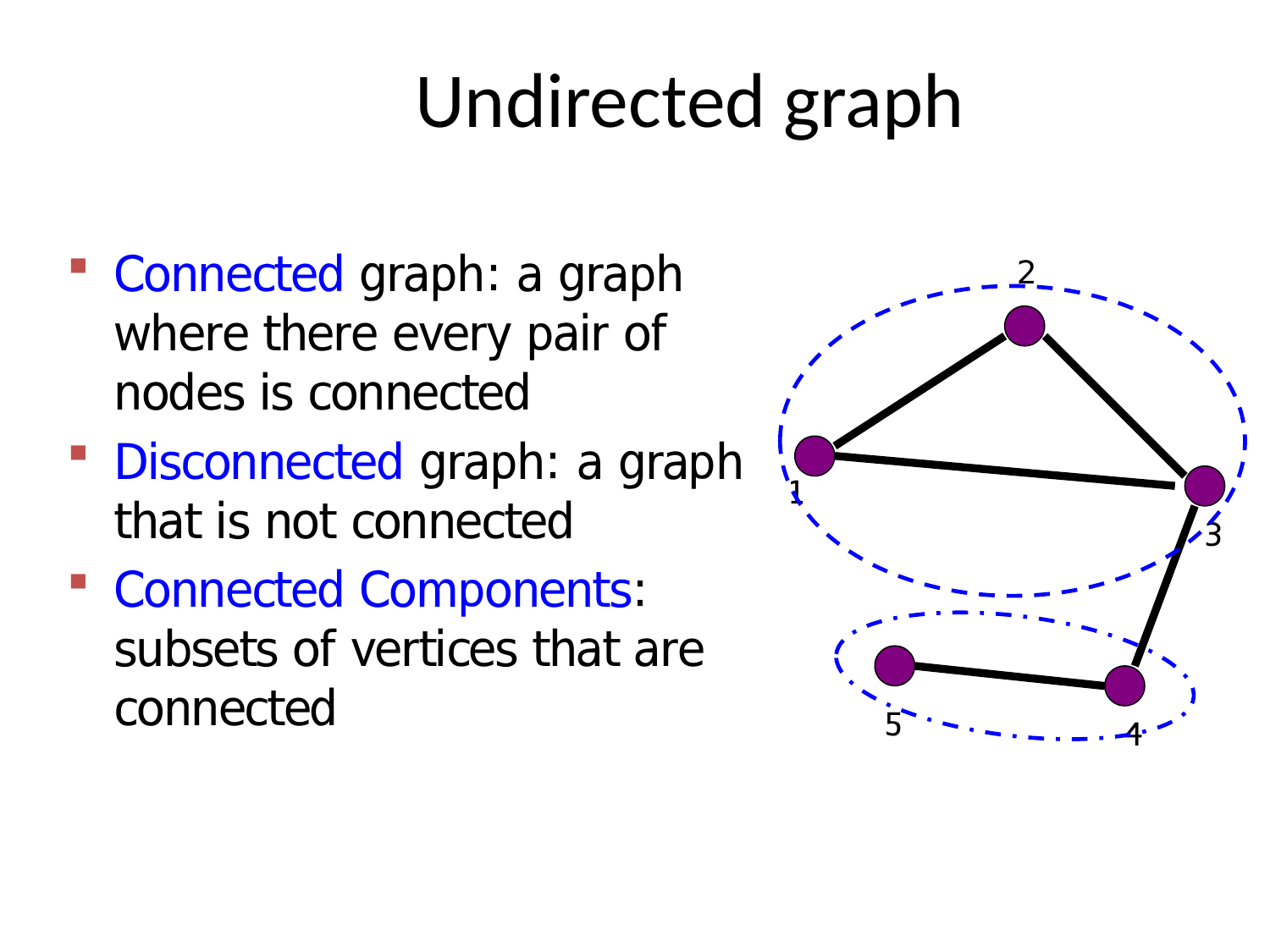

# Undirected graph
Connected graph: a graph where there every pair of nodes is connected
Disconnected graph: a graph that is not connected
Connected Components: subsets of vertices that are connected
2

1

3

5
4